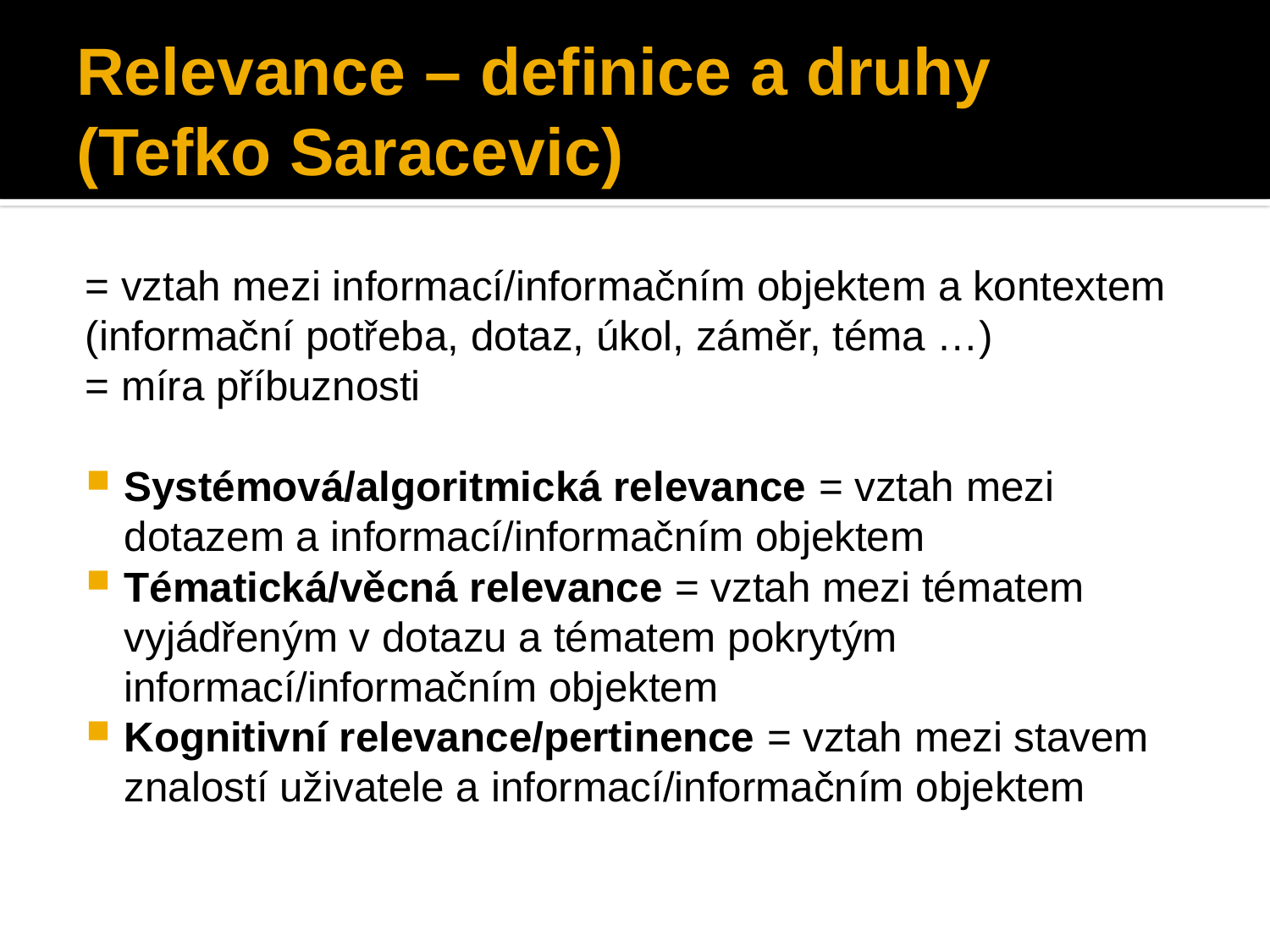

# Relevance – definice a druhy (Tefko Saracevic)
= vztah mezi informací/informačním objektem a kontextem (informační potřeba, dotaz, úkol, záměr, téma …)
= míra příbuznosti

Systémová/algoritmická relevance = vztah mezi dotazem a informací/informačním objektem
Tématická/věcná relevance = vztah mezi tématem vyjádřeným v dotazu a tématem pokrytým informací/informačním objektem
Kognitivní relevance/pertinence = vztah mezi stavem znalostí uživatele a informací/informačním objektem